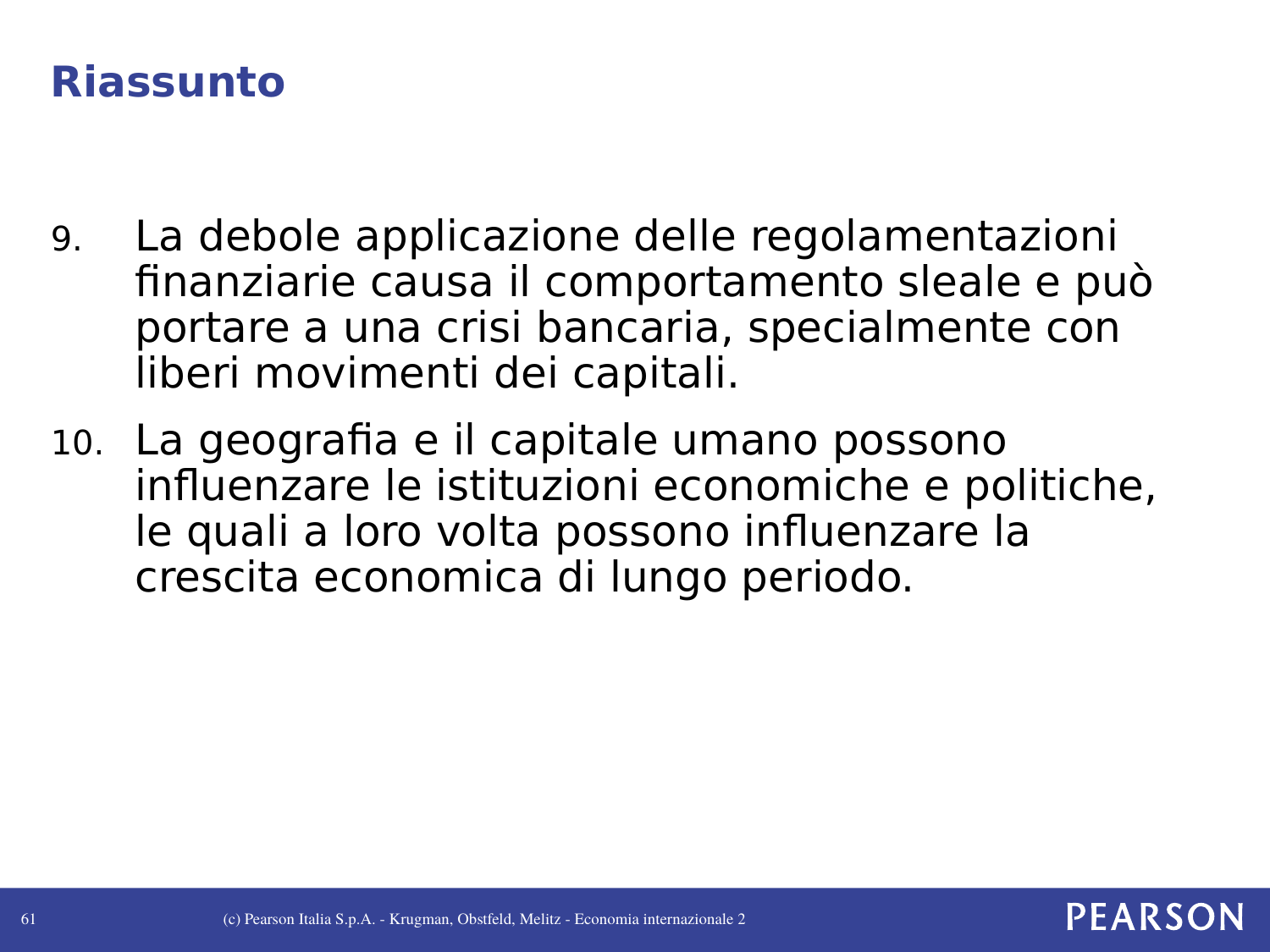

# Riassunto
La debole applicazione delle regolamentazioni finanziarie causa il comportamento sleale e può portare a una crisi bancaria, specialmente con liberi movimenti dei capitali.
La geografia e il capitale umano possono influenzare le istituzioni economiche e politiche, le quali a loro volta possono influenzare la crescita economica di lungo periodo.
61
(c) Pearson Italia S.p.A. - Krugman, Obstfeld, Melitz - Economia internazionale 2